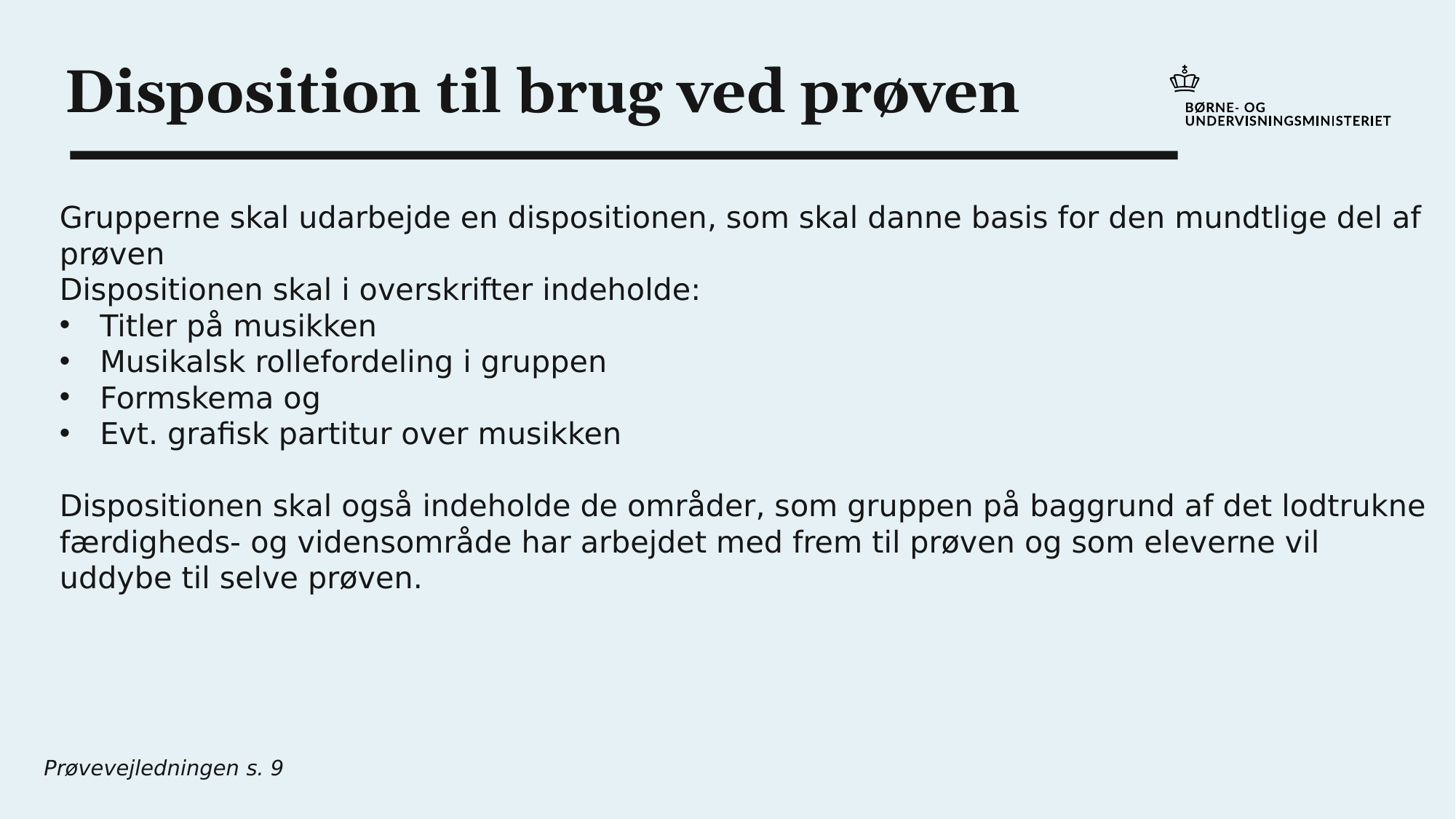

# Disposition til brug ved prøven

Grupperne skal udarbejde en dispositionen, som skal danne basis for den mundtlige del af prøven
Dispositionen skal i overskrifter indeholde:
Titler på musikken
Musikalsk rollefordeling i gruppen
Formskema og
Evt. grafisk partitur over musikken

Dispositionen skal også indeholde de områder, som gruppen på baggrund af det lodtrukne færdigheds- og vidensområde har arbejdet med frem til prøven og som eleverne vil uddybe til selve prøven.

Prøvevejledningen s. 9